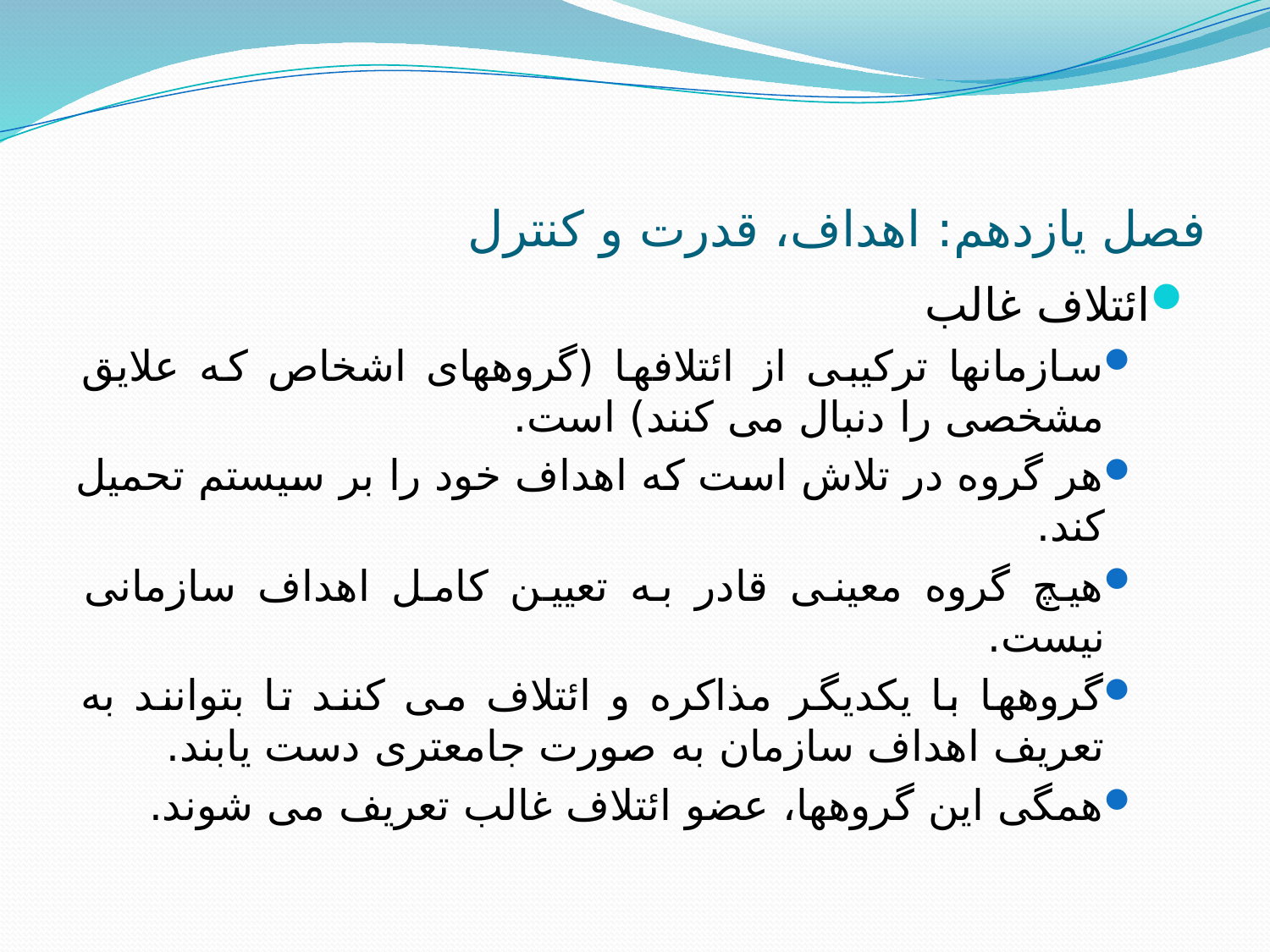

# فصل یازدهم: اهداف، قدرت و کنترل
ائتلاف غالب
سازمانها ترکیبی از ائتلافها (گروههای اشخاص که علایق مشخصی را دنبال می کنند) است.
هر گروه در تلاش است که اهداف خود را بر سیستم تحمیل کند.
هیچ گروه معینی قادر به تعیین کامل اهداف سازمانی نیست.
گروهها با یکدیگر مذاکره و ائتلاف می کنند تا بتوانند به تعریف اهداف سازمان به صورت جامعتری دست یابند.
همگی این گروهها، عضو ائتلاف غالب تعریف می شوند.